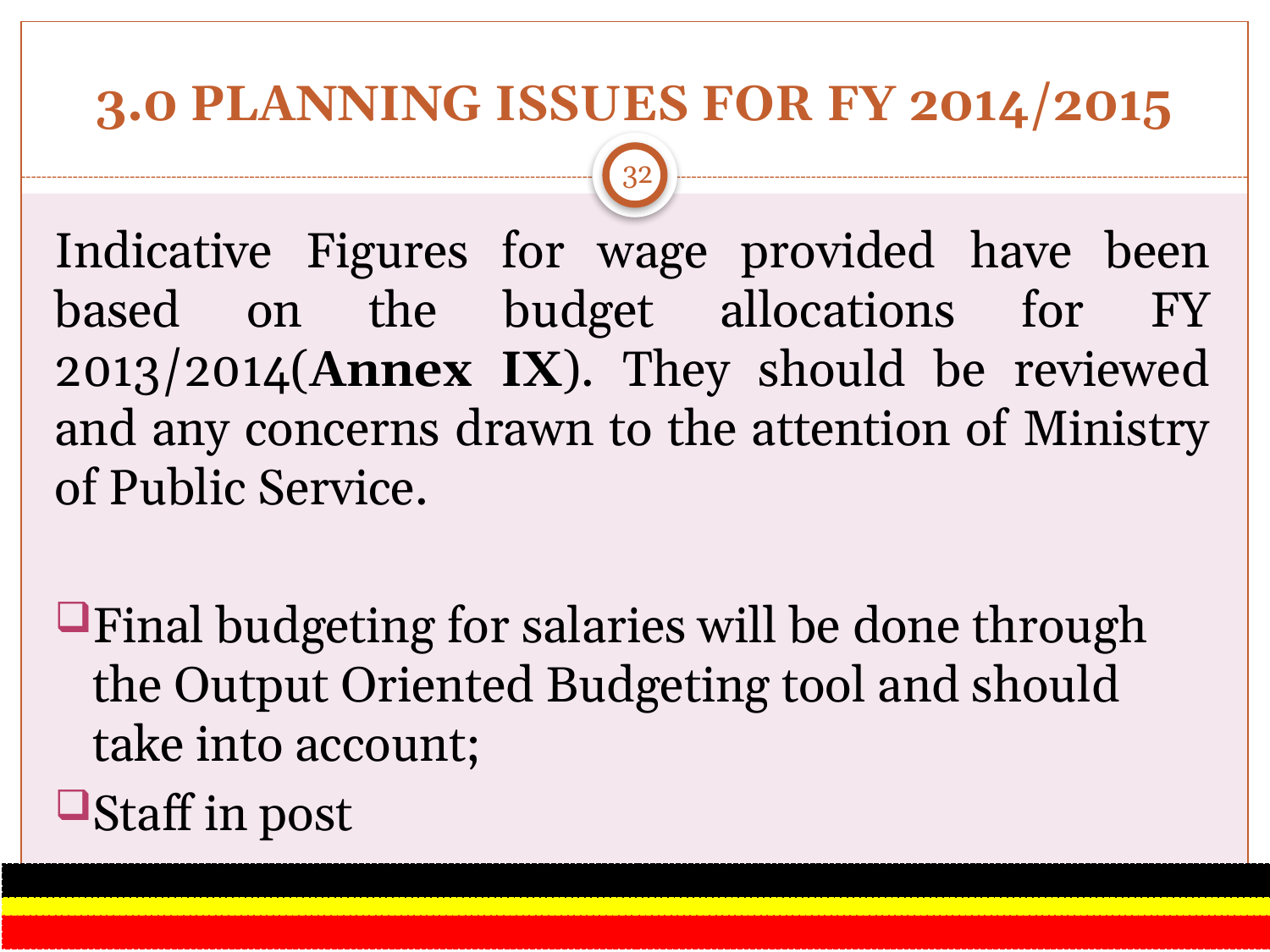

# 3.0 PLANNING ISSUES FOR FY 2014/2015
32
Indicative Figures for wage provided have been based on the budget allocations for FY 2013/2014(Annex IX). They should be reviewed and any concerns drawn to the attention of Ministry of Public Service.

Final budgeting for salaries will be done through the Output Oriented Budgeting tool and should take into account;
Staff in post